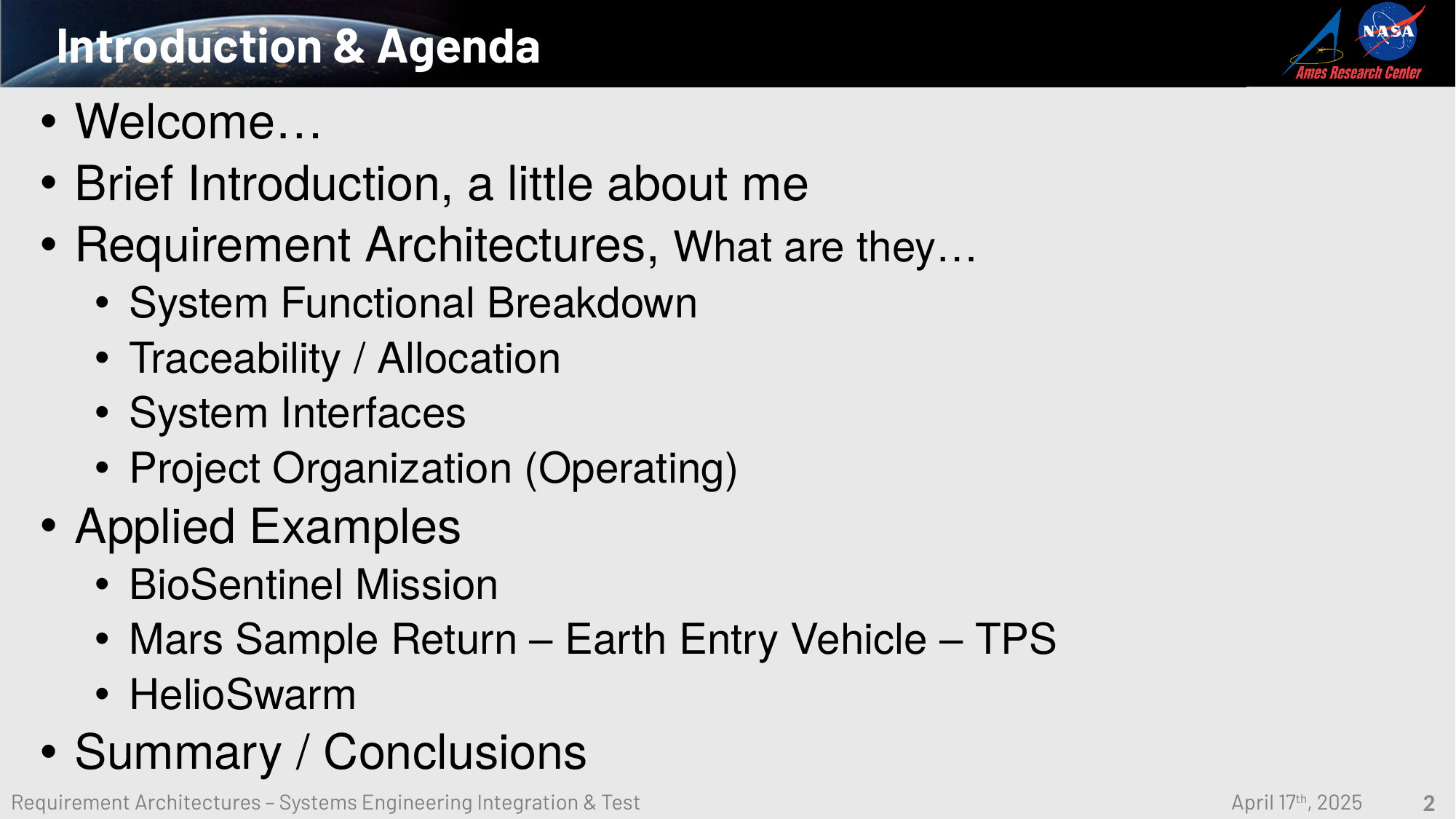

Introduction & Agenda
Welcome…
Brief Introduction, a little about me
Requirement Architectures, What are they…
System Functional Breakdown
Traceability / Allocation
System Interfaces
Project Organization (Operating)
Applied Examples
BioSentinel Mission
Mars Sample Return – Earth Entry Vehicle – TPS
HelioSwarm
Summary / Conclusions

2
April 17th, 2025
Requirement Architectures – Systems Engineering Integration & Test